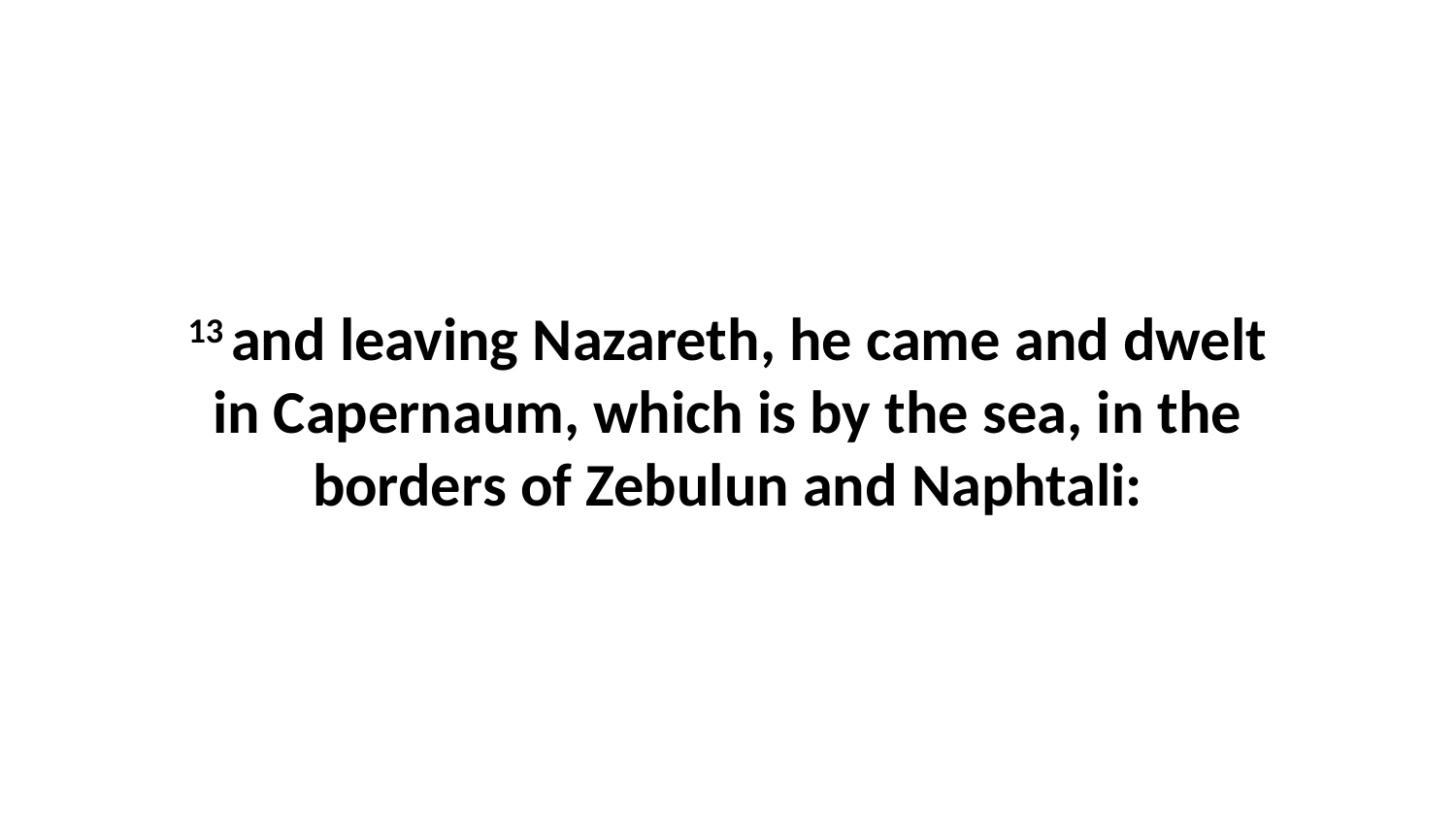

13 and leaving Nazareth, he came and dwelt in Capernaum, which is by the sea, in the borders of Zebulun and Naphtali: